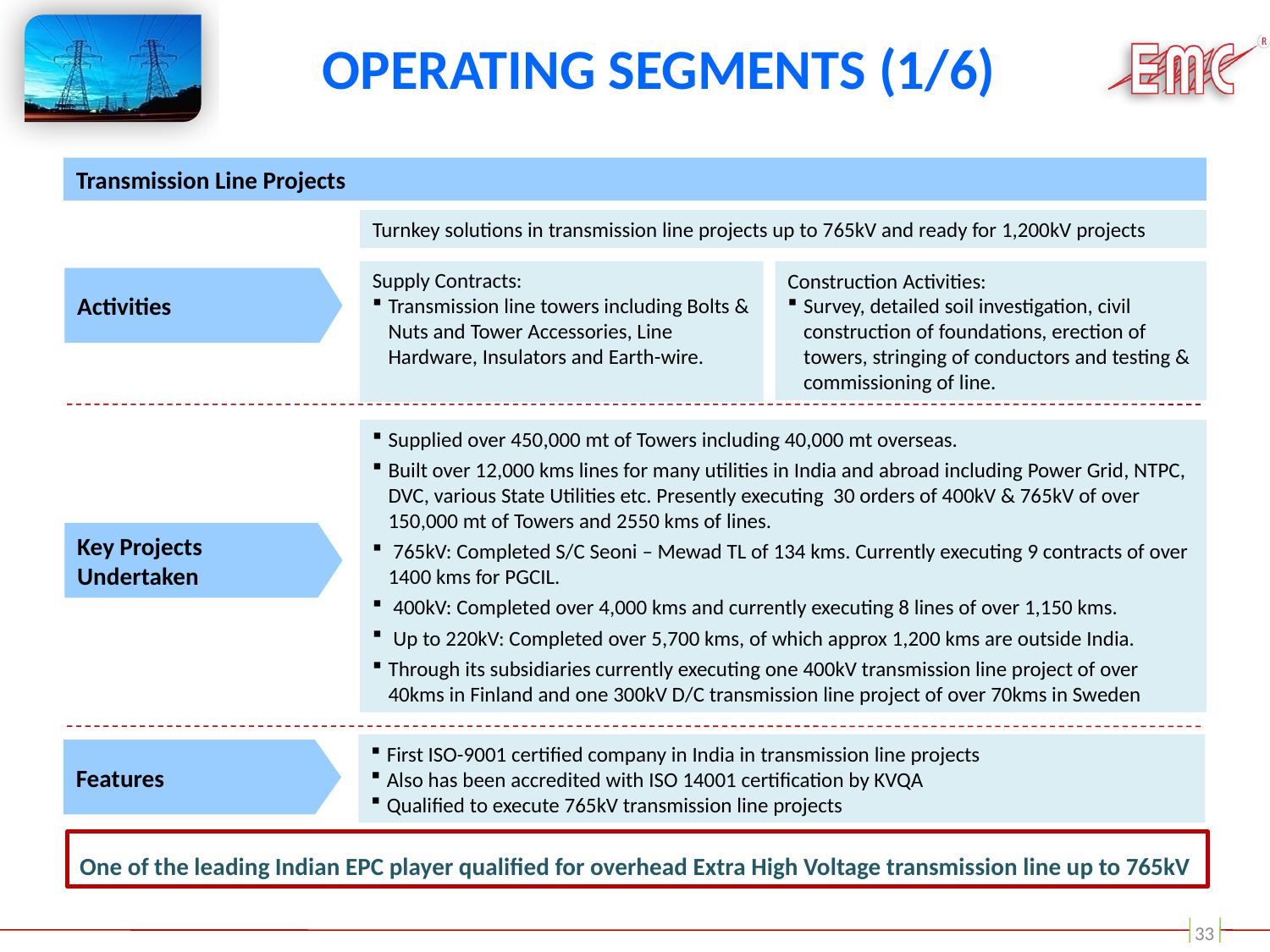

# Operating Segments (1/6)
Transmission Line Projects
Turnkey solutions in transmission line projects up to 765kV and ready for 1,200kV projects
Supply Contracts:
Transmission line towers including Bolts & Nuts and Tower Accessories, Line Hardware, Insulators and Earth-wire.
Construction Activities:
Survey, detailed soil investigation, civil construction of foundations, erection of towers, stringing of conductors and testing & commissioning of line.
Activities
Supplied over 450,000 mt of Towers including 40,000 mt overseas.
Built over 12,000 kms lines for many utilities in India and abroad including Power Grid, NTPC,
DVC, various State Utilities etc. Presently executing  30 orders of 400kV & 765kV of over 150,000 mt of Towers and 2550 kms of lines.
 765kV: Completed S/C Seoni – Mewad TL of 134 kms. Currently executing 9 contracts of over 1400 kms for PGCIL.
 400kV: Completed over 4,000 kms and currently executing 8 lines of over 1,150 kms.
 Up to 220kV: Completed over 5,700 kms, of which approx 1,200 kms are outside India.
Through its subsidiaries currently executing one 400kV transmission line project of over 40kms in Finland and one 300kV D/C transmission line project of over 70kms in Sweden
Key Projects Undertaken
First ISO-9001 certified company in India in transmission line projects
Also has been accredited with ISO 14001 certification by KVQA
Qualified to execute 765kV transmission line projects
Features
One of the leading Indian EPC player qualified for overhead Extra High Voltage transmission line up to 765kV

33